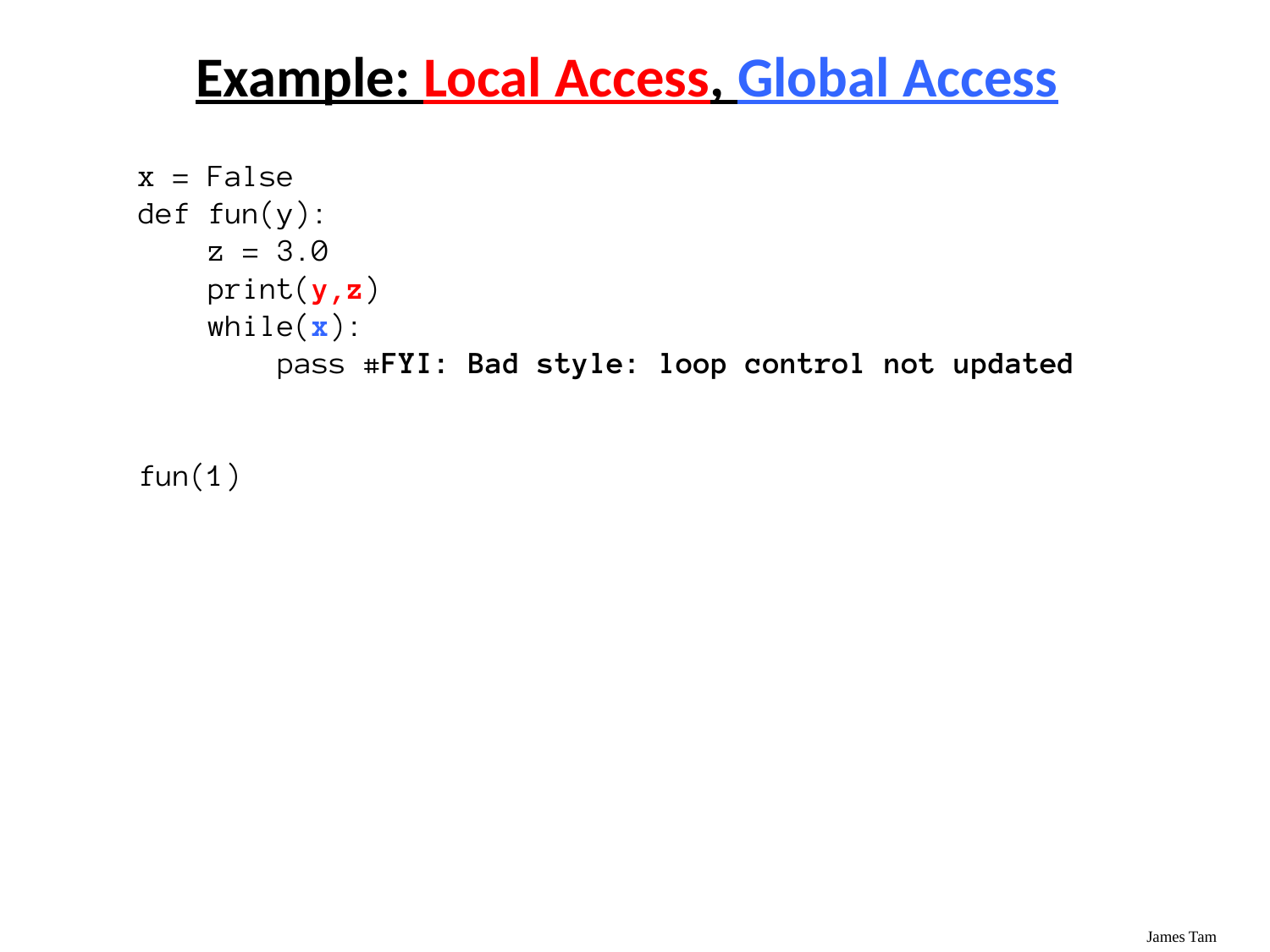

# Example: Local Access, Global Access
x = False
def fun(y):
    z = 3.0
    print(y,z)
    while(x):
        pass #FYI: Bad style: loop control not updated

fun(1)